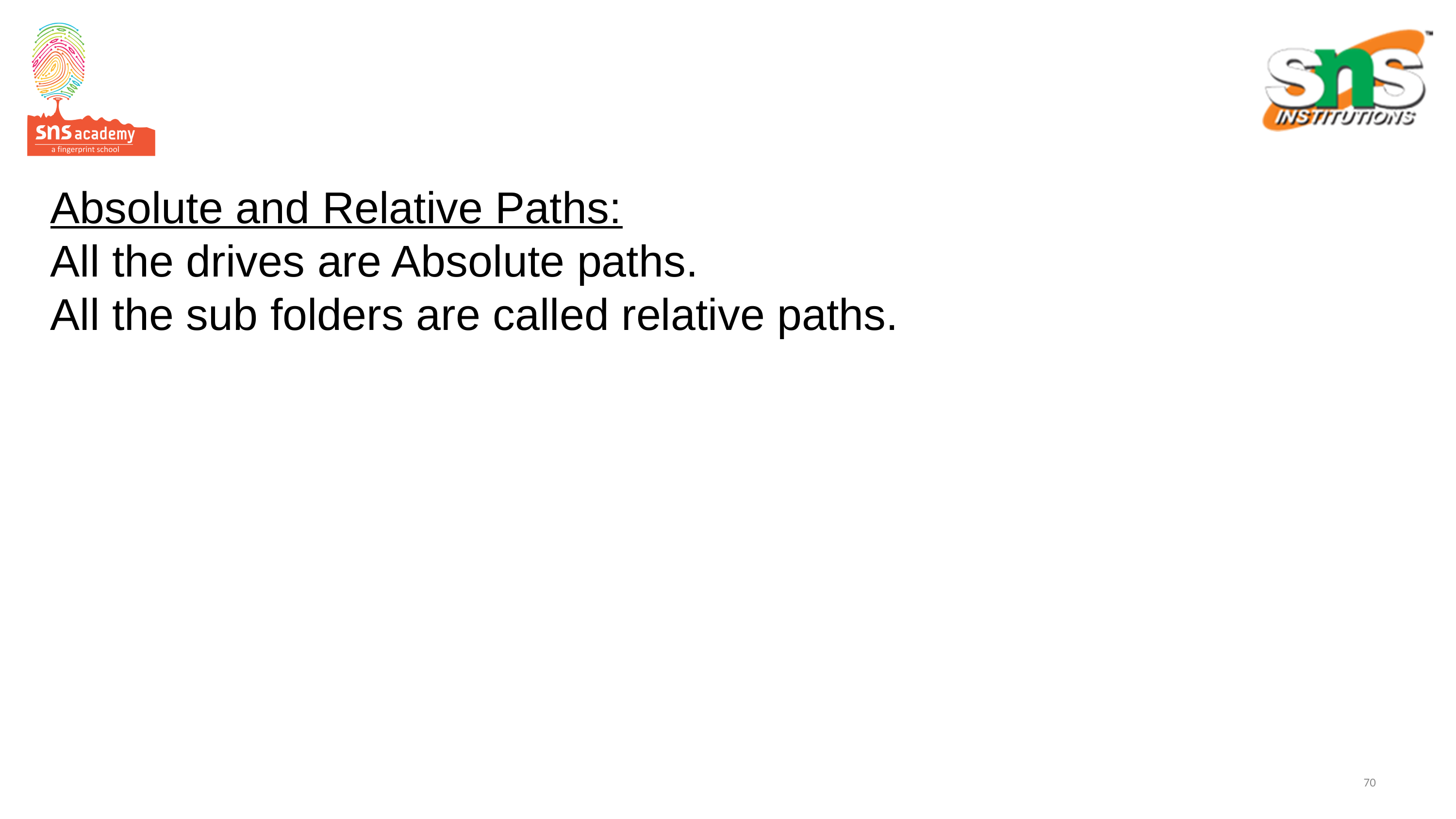

# Absolute and Relative Paths: All the drives are Absolute paths. All the sub folders are called relative paths.
70